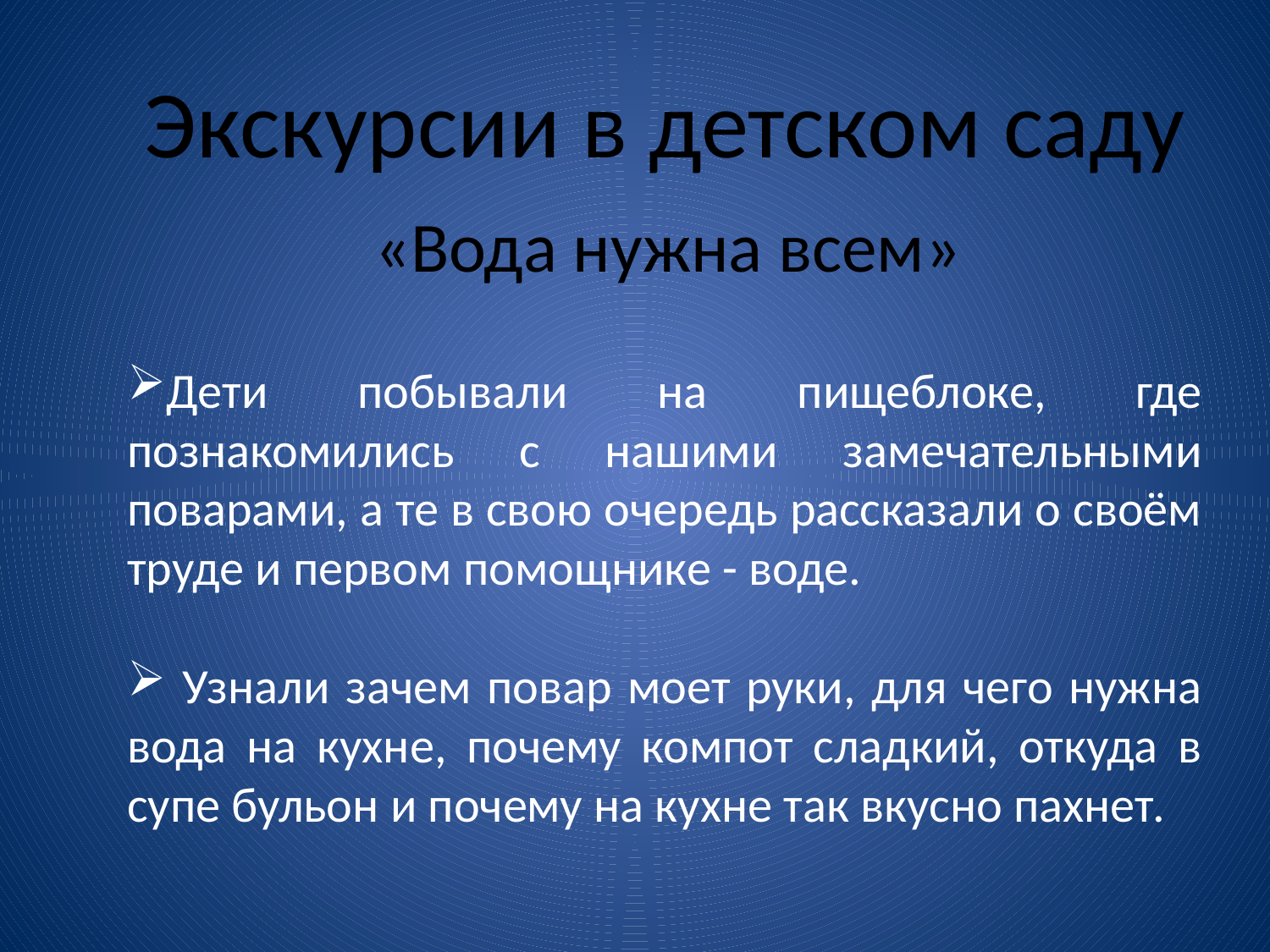

Экскурсии в детском саду
 «Вода нужна всем»

Дети побывали на пищеблоке, где познакомились с нашими замечательными поварами, а те в свою очередь рассказали о своём труде и первом помощнике - воде.

 Узнали зачем повар моет руки, для чего нужна вода на кухне, почему компот сладкий, откуда в супе бульон и почему на кухне так вкусно пахнет.